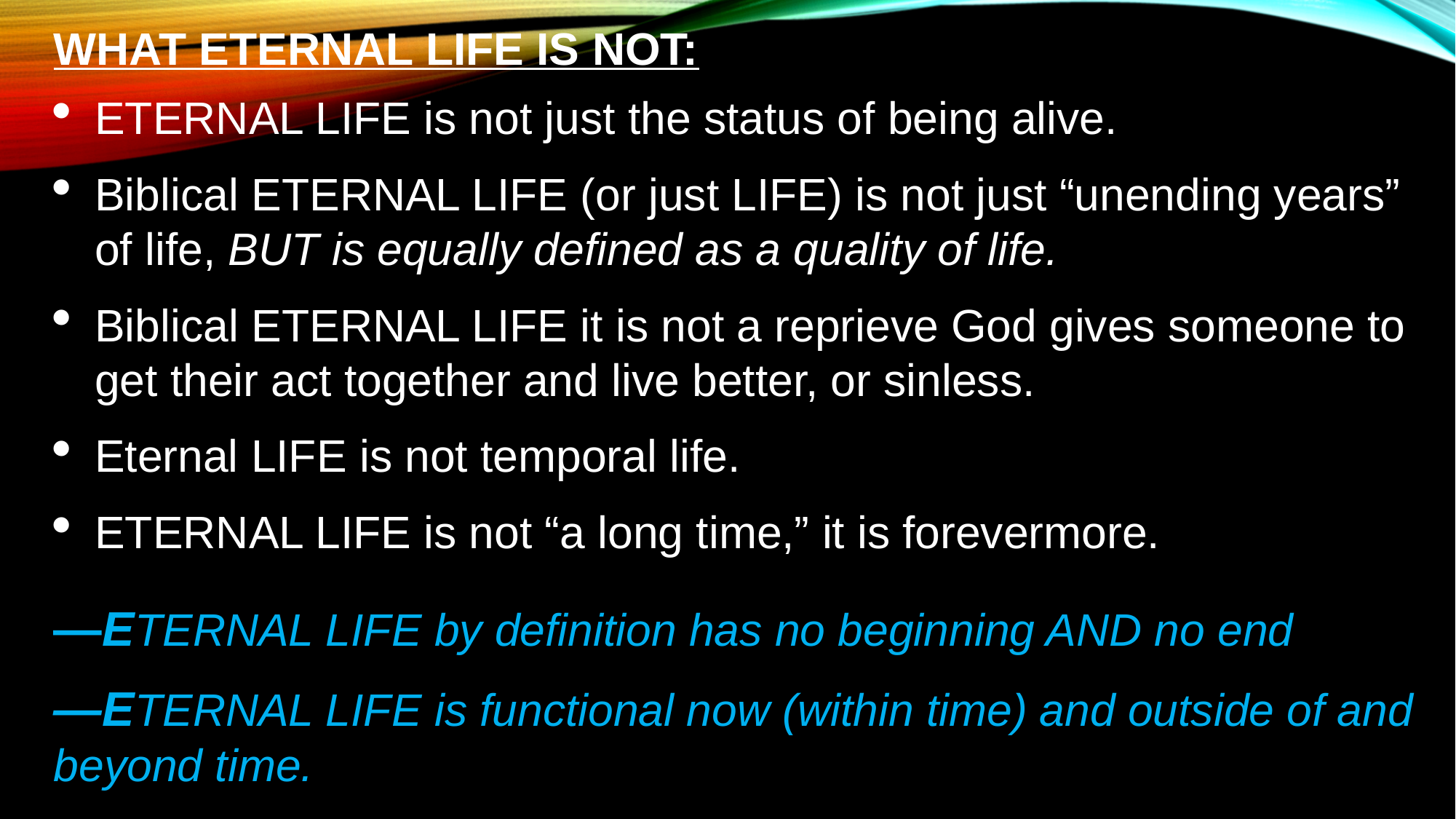

WHAT ETERNAL LIFE IS NOT:

ETERNAL LIFE is not just the status of being alive.

Biblical ETERNAL LIFE (or just LIFE) is not just “unending years” of life, BUT is equally defined as a quality of life.

Biblical ETERNAL LIFE it is not a reprieve God gives someone to get their act together and live better, or sinless.

Eternal LIFE is not temporal life.

ETERNAL LIFE is not “a long time,” it is forevermore.

—ETERNAL LIFE by definition has no beginning AND no end

—ETERNAL LIFE is functional now (within time) and outside of and beyond time.